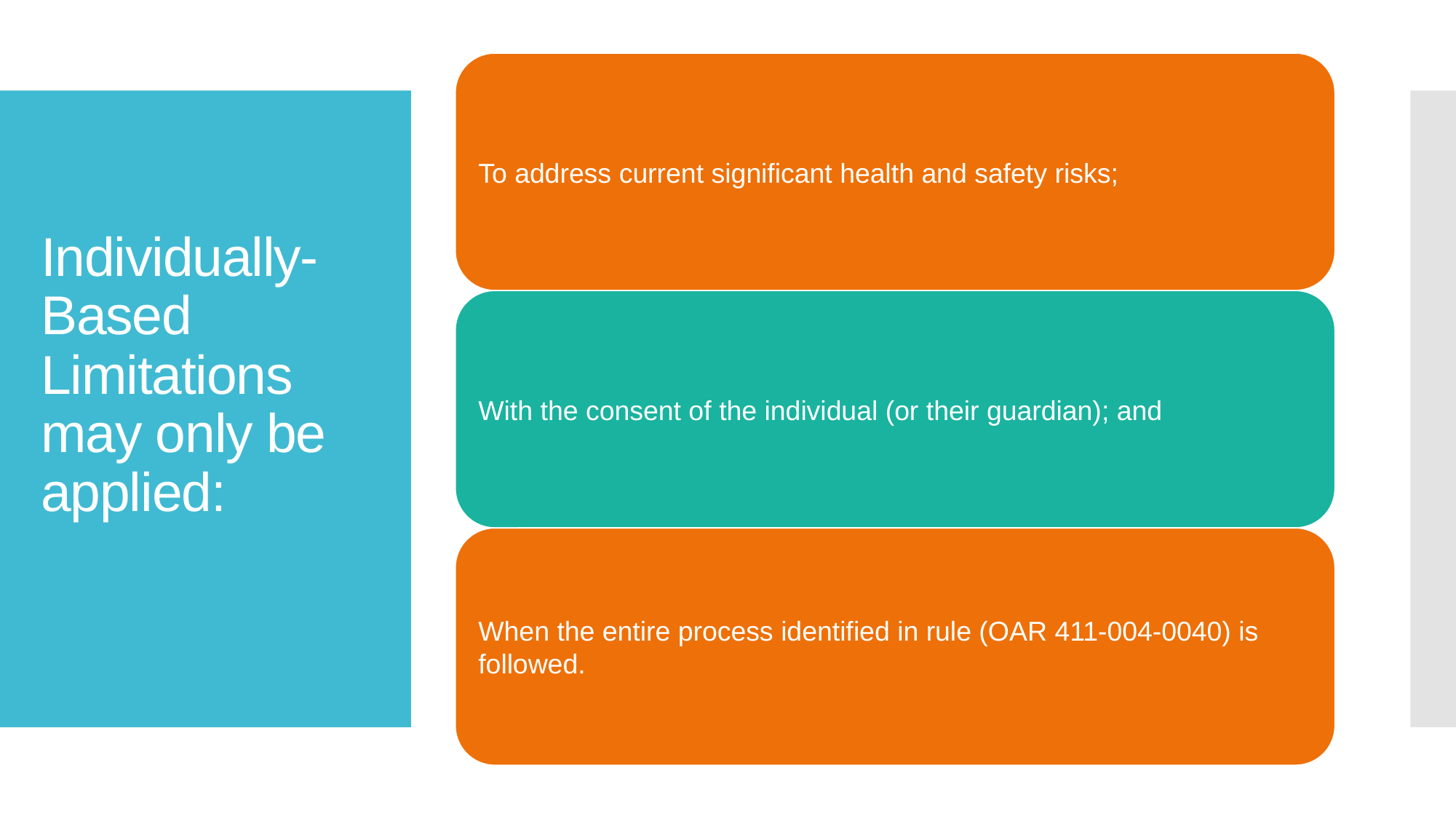

To address current significant health and safety risks;
With the consent of the individual (or their guardian); and
When the entire process identified in rule (OAR 411-004-0040) is followed.
# Individually-Based Limitations may only be applied: